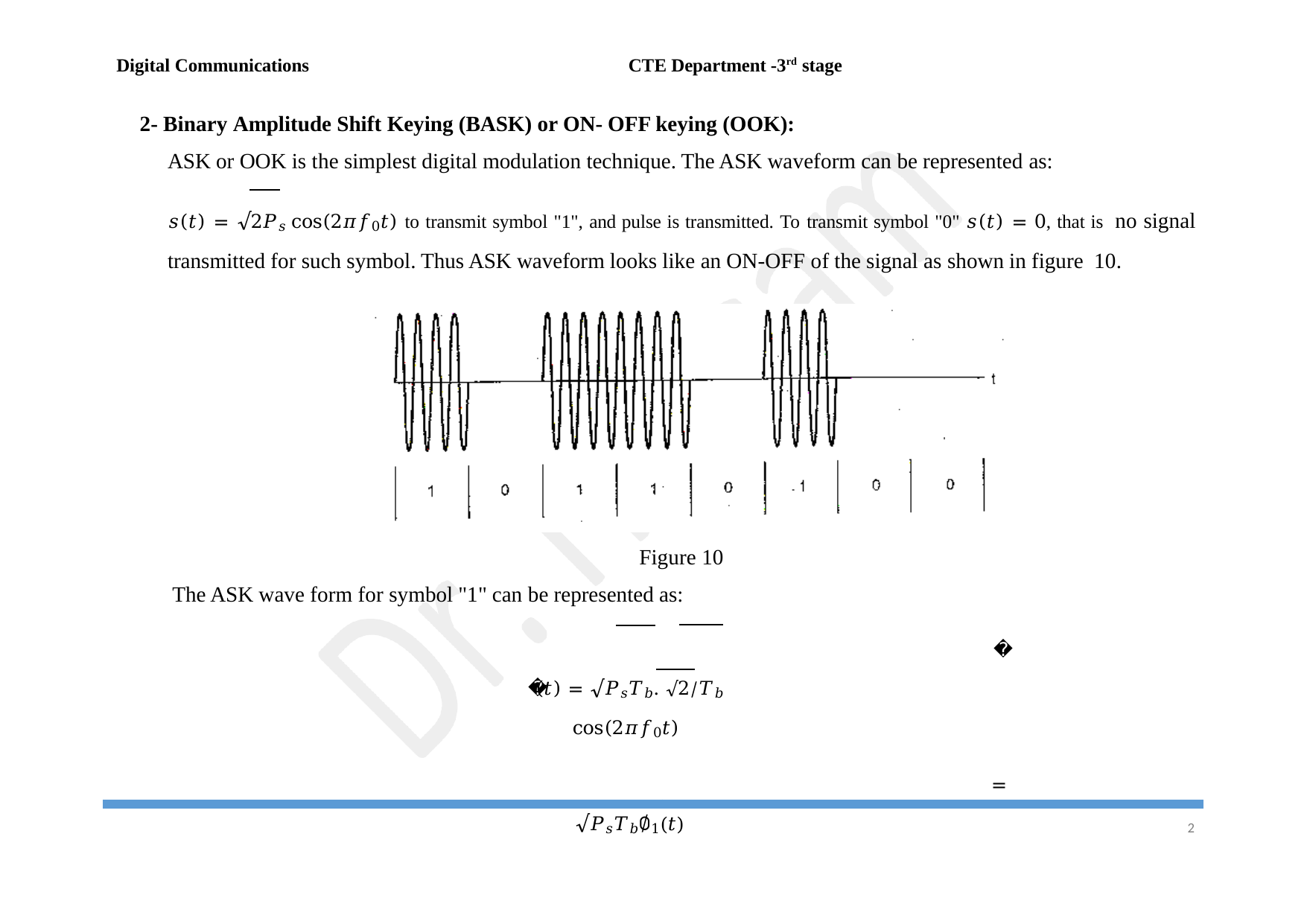

Digital Communications	CTE Department -3rd stage

2- Binary Amplitude Shift Keying (BASK) or ON- OFF keying (OOK):
ASK or OOK is the simplest digital modulation technique. The ASK waveform can be represented as:
𝑠(𝑡) = √2𝑃𝑠 cos(2𝜋𝑓0𝑡) to transmit symbol "1", and pulse is transmitted. To transmit symbol "0" 𝑠(𝑡) = 0, that is  no signal transmitted for such symbol. Thus ASK waveform looks like an ON-OFF of the signal as shown in figure  10.

Figure 10  The ASK wave form for symbol "1" can be represented as:
𝑠(𝑡) = √𝑃𝑠𝑇𝑏. √2/𝑇𝑏 cos(2𝜋𝑓0𝑡)
= √𝑃𝑠𝑇𝑏∅1(𝑡)

2